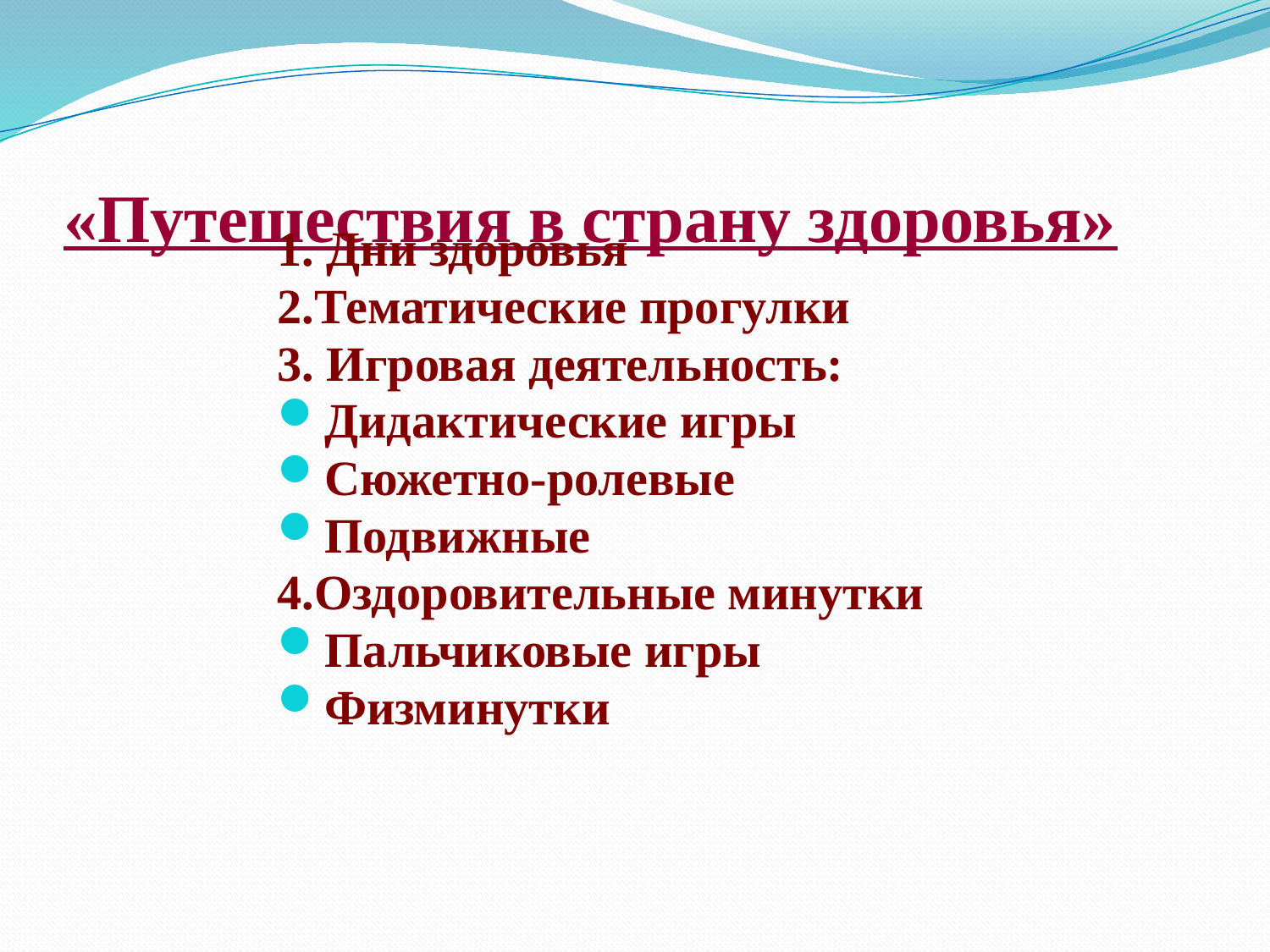

# «Путешествия в страну здоровья»
1. Дни здоровья
2.Тематические прогулки
3. Игровая деятельность:
Дидактические игры
Сюжетно-ролевые
Подвижные
4.Оздоровительные минутки
Пальчиковые игры
Физминутки